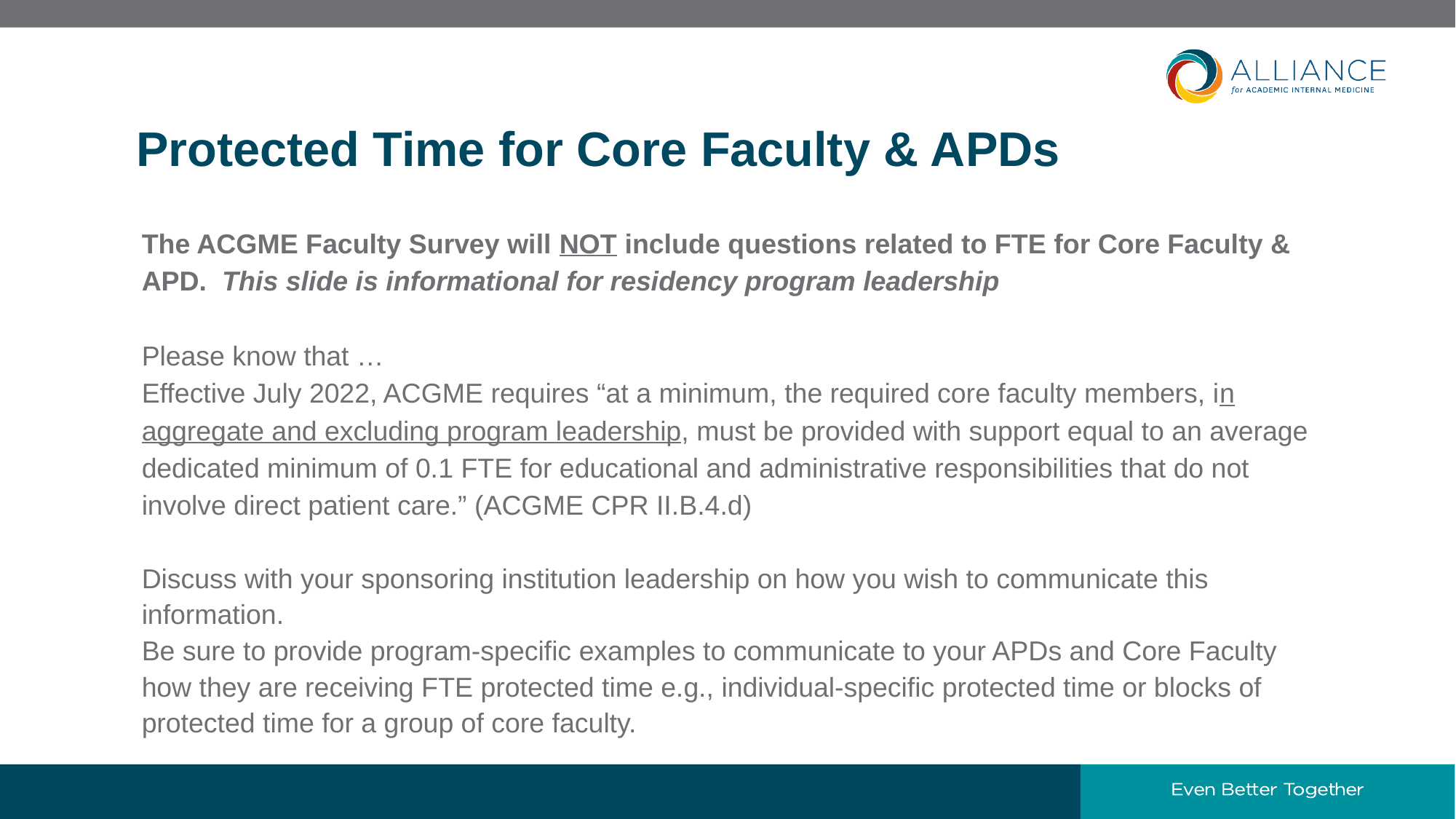

16
# Protected Time for Core Faculty & APDs
The ACGME Faculty Survey will NOT include questions related to FTE for Core Faculty & APD.  This slide is informational for residency program leadership

Please know that …
Effective July 2022, ACGME requires “at a minimum, the required core faculty members, in aggregate and excluding program leadership, must be provided with support equal to an average dedicated minimum of 0.1 FTE for educational and administrative responsibilities that do not involve direct patient care.” (ACGME CPR II.B.4.d)

Discuss with your sponsoring institution leadership on how you wish to communicate this information.
Be sure to provide program-specific examples to communicate to your APDs and Core Faculty how they are receiving FTE protected time e.g., individual-specific protected time or blocks of protected time for a group of core faculty.